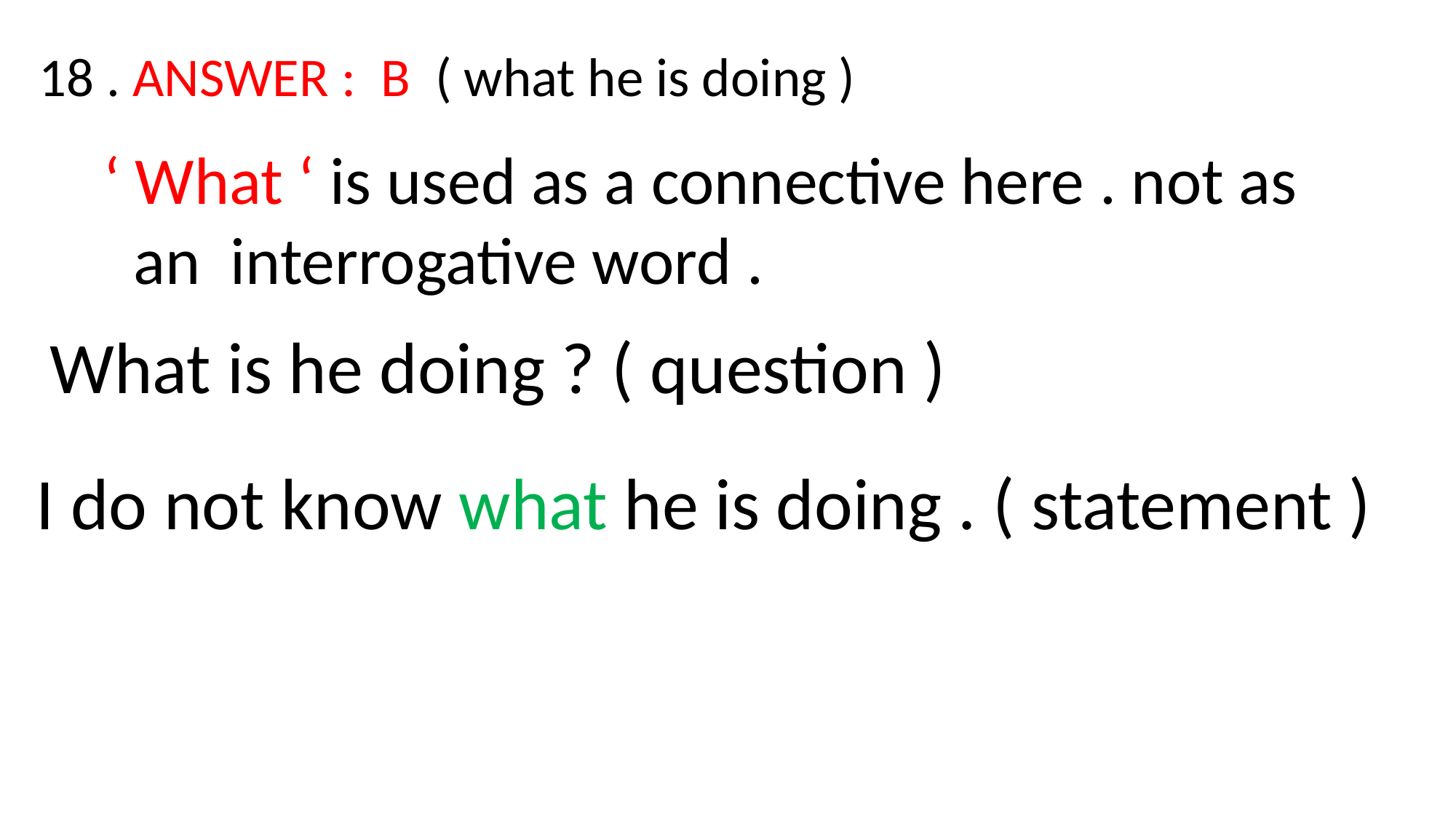

18 . ANSWER :  B  ( what he is doing )
‘ What ‘ is used as a connective here . not as     an  interrogative word .
What is he doing ? ( question )
I do not know what he is doing . ( statement )